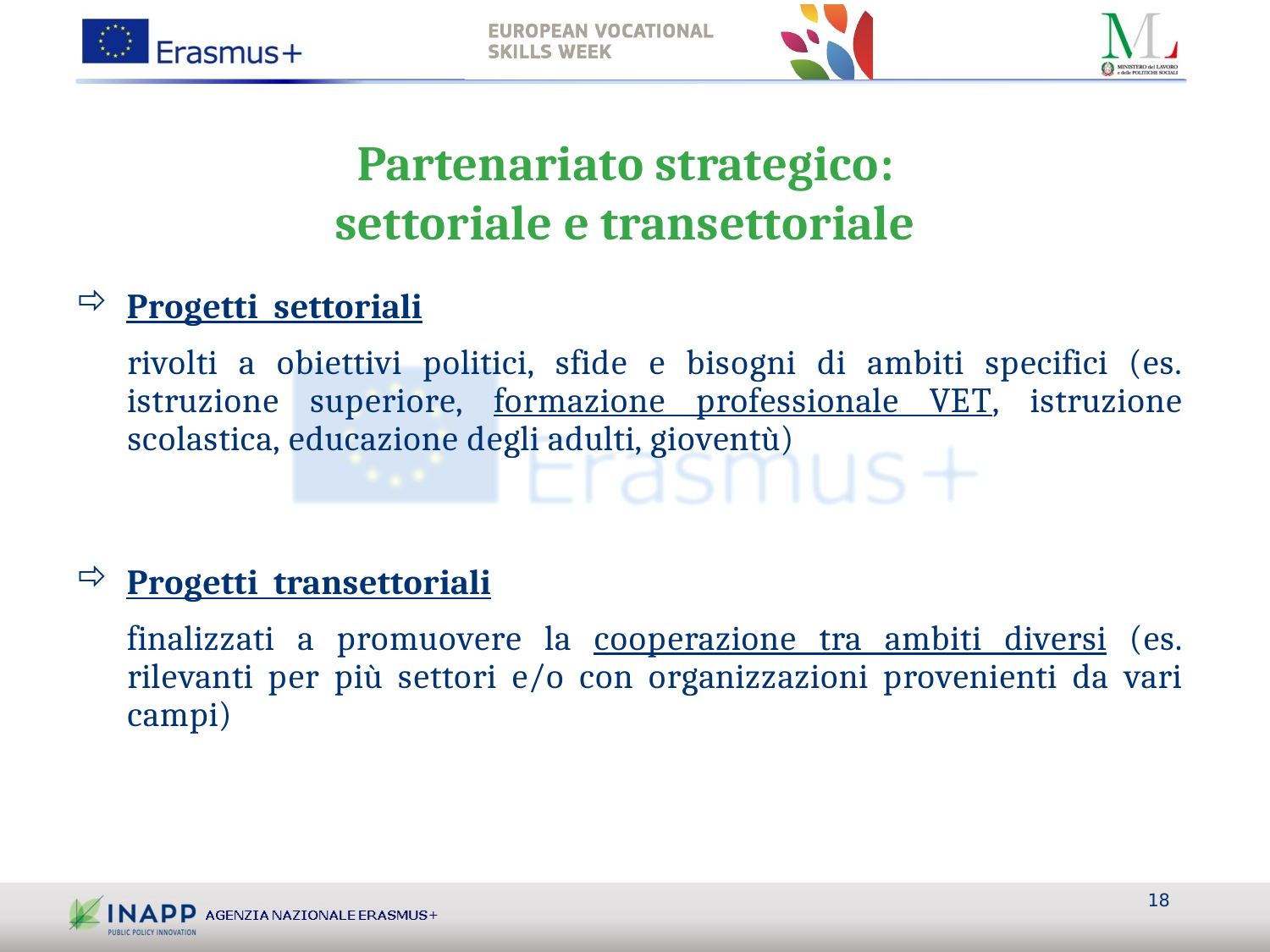

Partenariato strategico:
settoriale e transettoriale
Progetti  settoriali
rivolti a obiettivi politici, sfide e bisogni di ambiti specifici (es. istruzione superiore, formazione professionale VET, istruzione scolastica, educazione degli adulti, gioventù)

Progetti  transettoriali
	finalizzati a promuovere la cooperazione tra ambiti diversi (es. rilevanti per più settori e/o con organizzazioni provenienti da vari campi)

18